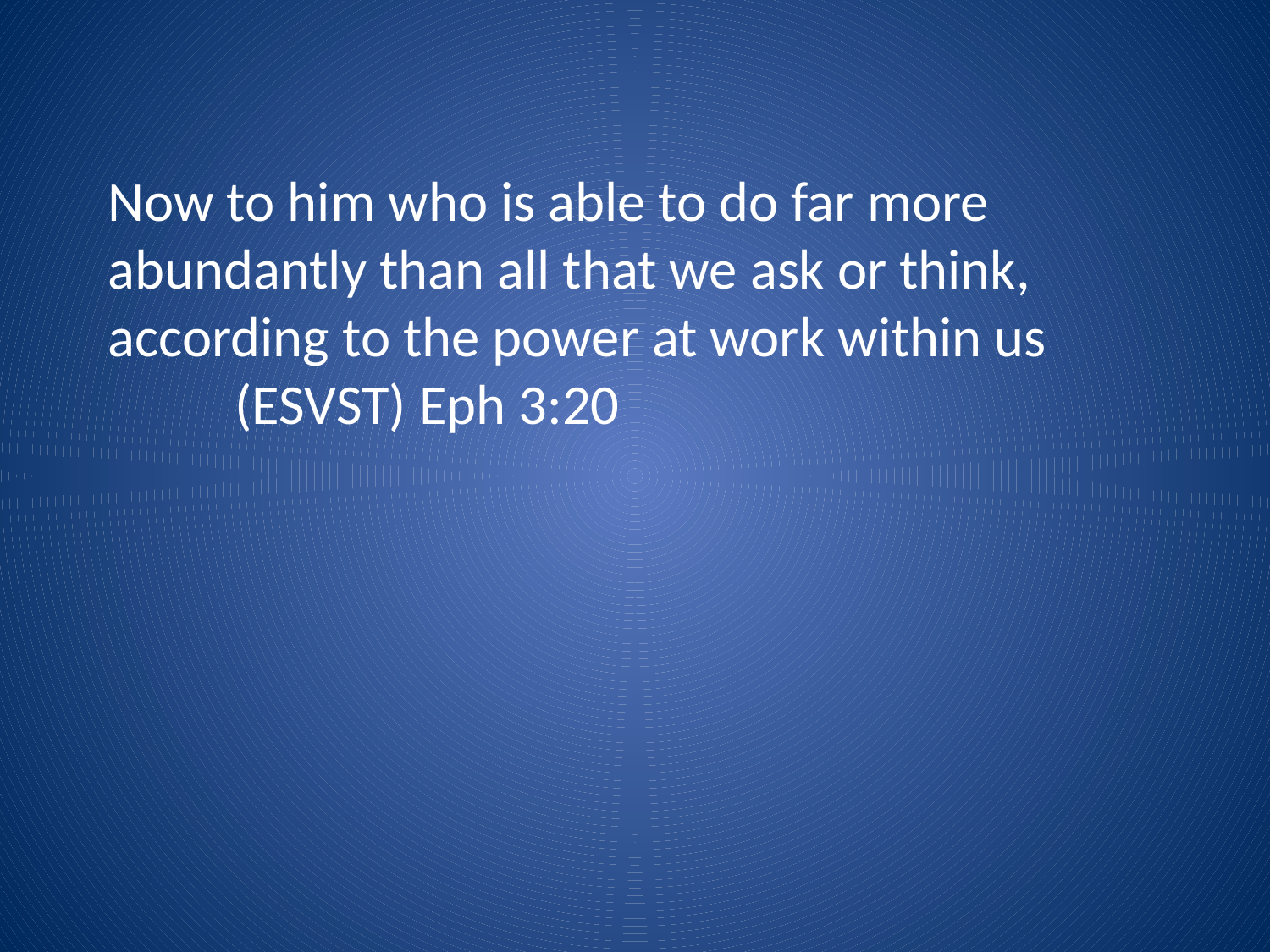

Now to him who is able to do far more abundantly than all that we ask or think, according to the power at work within us
	(ESVST) Eph 3:20